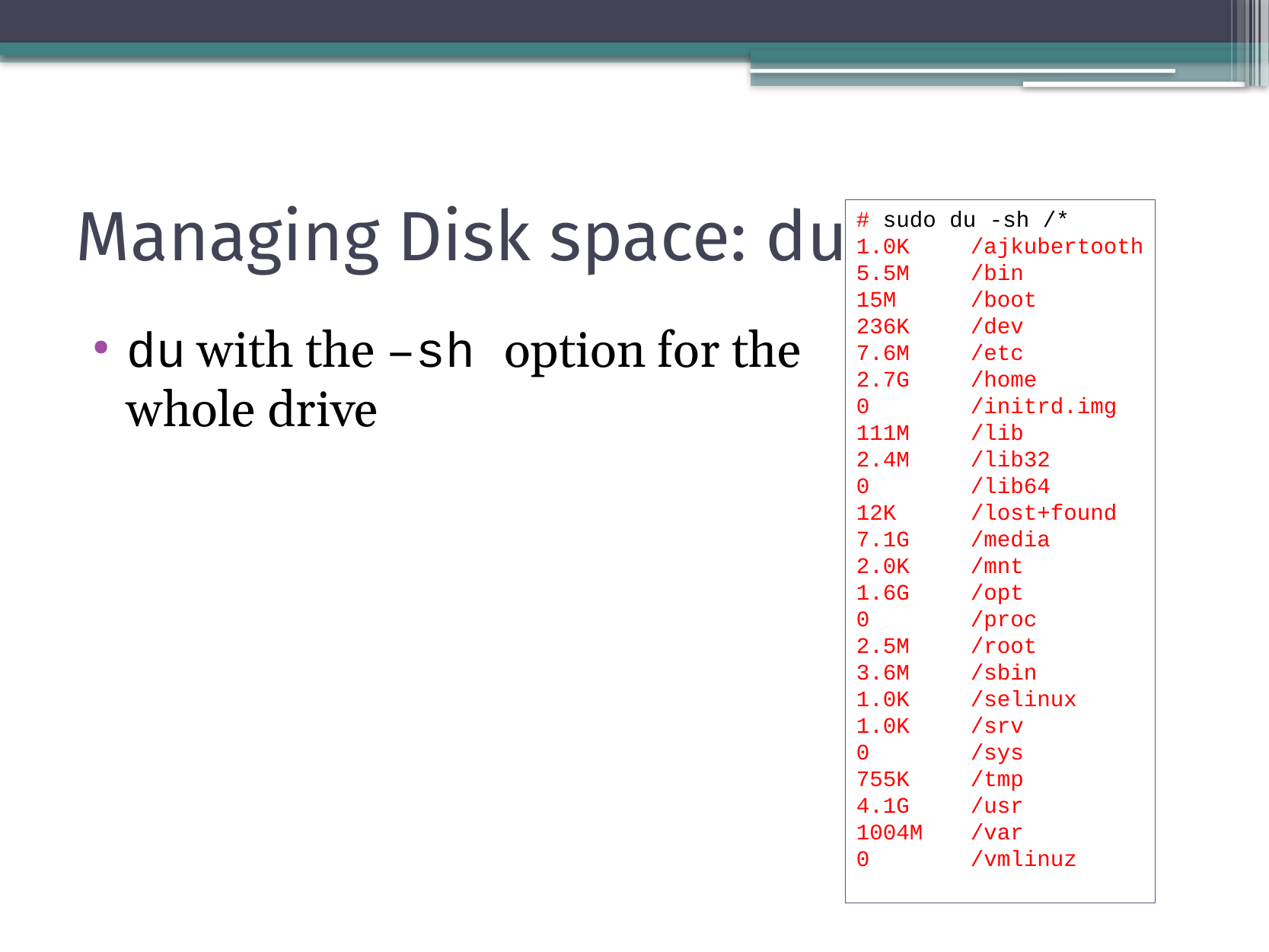

# Managing Disk space: du
# sudo du -sh /*
1.0K    	/ajkubertooth
5.5M    	/bin
15M     	/boot
236K    	/dev
7.6M    	/etc
2.7G    	/home
0  	/initrd.img
111M    	/lib
2.4M    	/lib32
0  	/lib64
12K     	/lost+found
7.1G    	/media
2.0K    	/mnt
1.6G    	/opt
0  	/proc
2.5M    	/root
3.6M    	/sbin
1.0K    	/selinux
1.0K    	/srv
0  	/sys
755K    	/tmp
4.1G    	/usr
1004M   	/var
0  	/vmlinuz

du with the –sh option for the whole drive